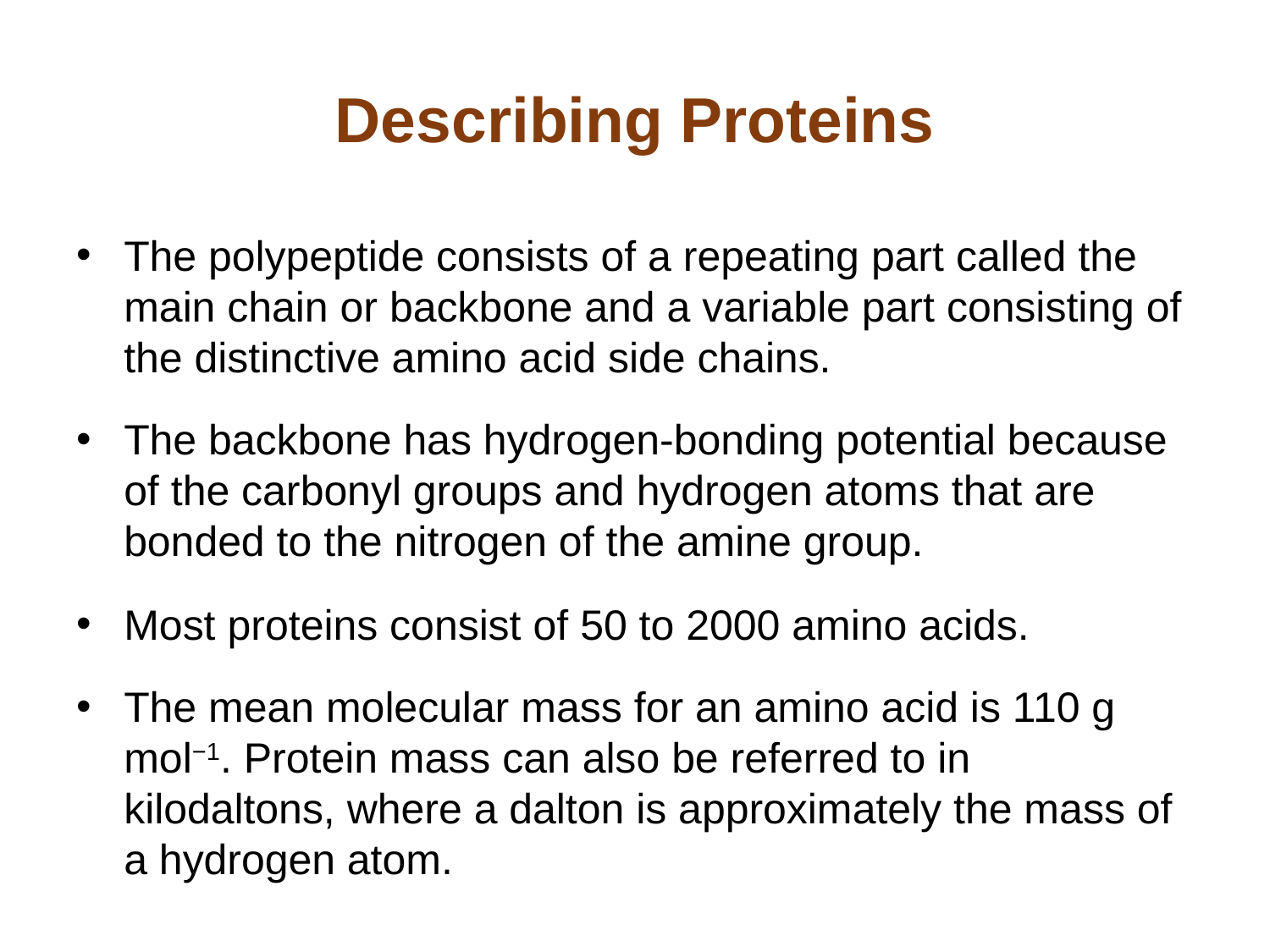

# Describing Proteins
The polypeptide consists of a repeating part called the main chain or backbone and a variable part consisting of the distinctive amino acid side chains.
The backbone has hydrogen-bonding potential because of the carbonyl groups and hydrogen atoms that are bonded to the nitrogen of the amine group.
Most proteins consist of 50 to 2000 amino acids.
The mean molecular mass for an amino acid is 110 g mol−1. Protein mass can also be referred to in kilodaltons, where a dalton is approximately the mass of a hydrogen atom.